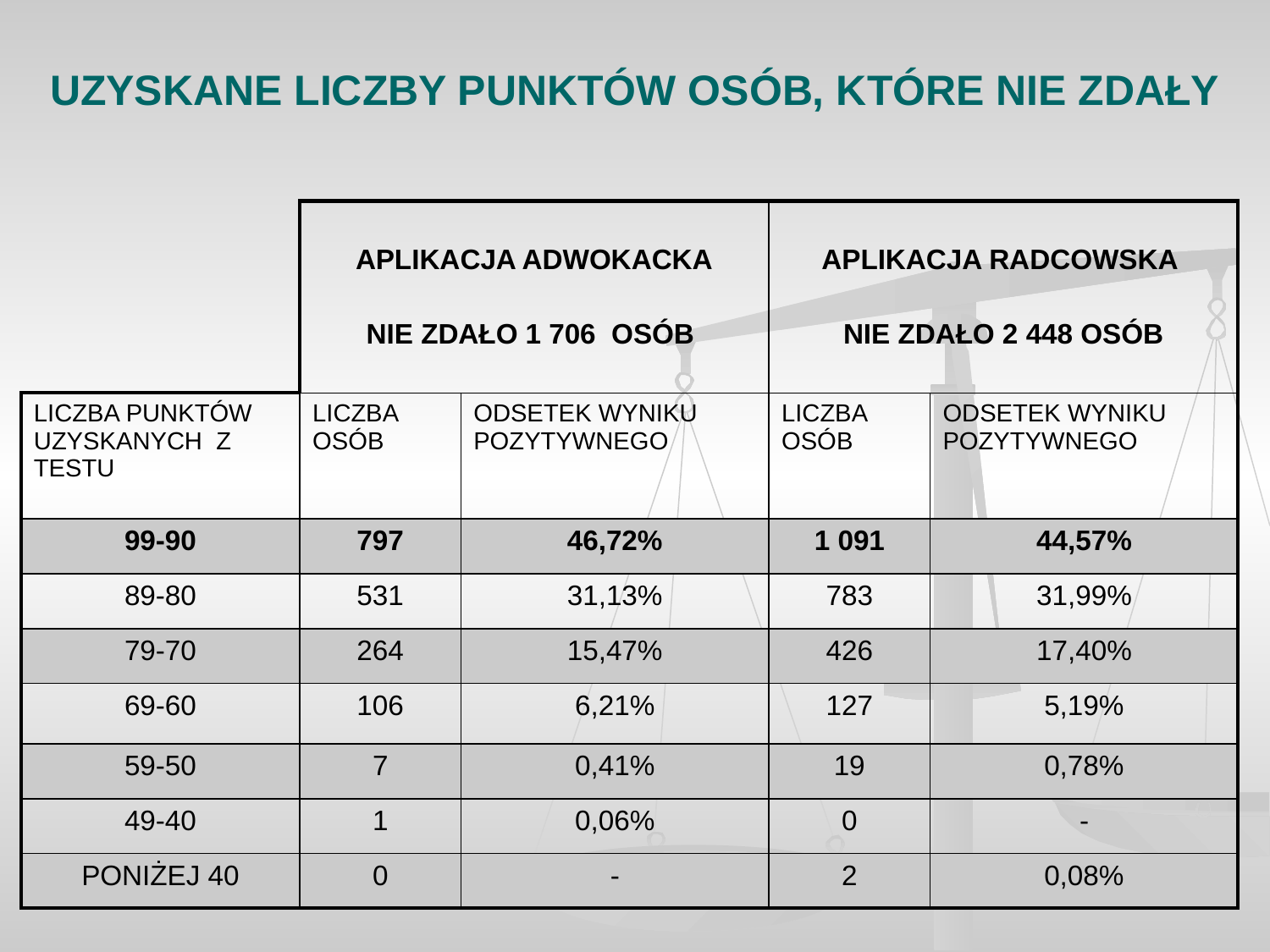

UZYSKANE LICZBY PUNKTÓW OSÓB, KTÓRE NIE ZDAŁY
|  | APLIKACJA ADWOKACKA NIE ZDAŁO 1 706 OSÓB |  | APLIKACJA RADCOWSKA NIE ZDAŁO 2 448 OSÓB |  |
| --- | --- | --- | --- | --- |
| LICZBA PUNKTÓW UZYSKANYCH Z TESTU | LICZBA OSÓB | ODSETEK WYNIKU POZYTYWNEGO | LICZBA OSÓB | ODSETEK WYNIKU POZYTYWNEGO |
| 99-90 | 797 | 46,72% | 1 091 | 44,57% |
| 89-80 | 531 | 31,13% | 783 | 31,99% |
| 79-70 | 264 | 15,47% | 426 | 17,40% |
| 69-60 | 106 | 6,21% | 127 | 5,19% |
| 59-50 | 7 | 0,41% | 19 | 0,78% |
| 49-40 | 1 | 0,06% | 0 | - |
| PONIŻEJ 40 | 0 | - | 2 | 0,08% |